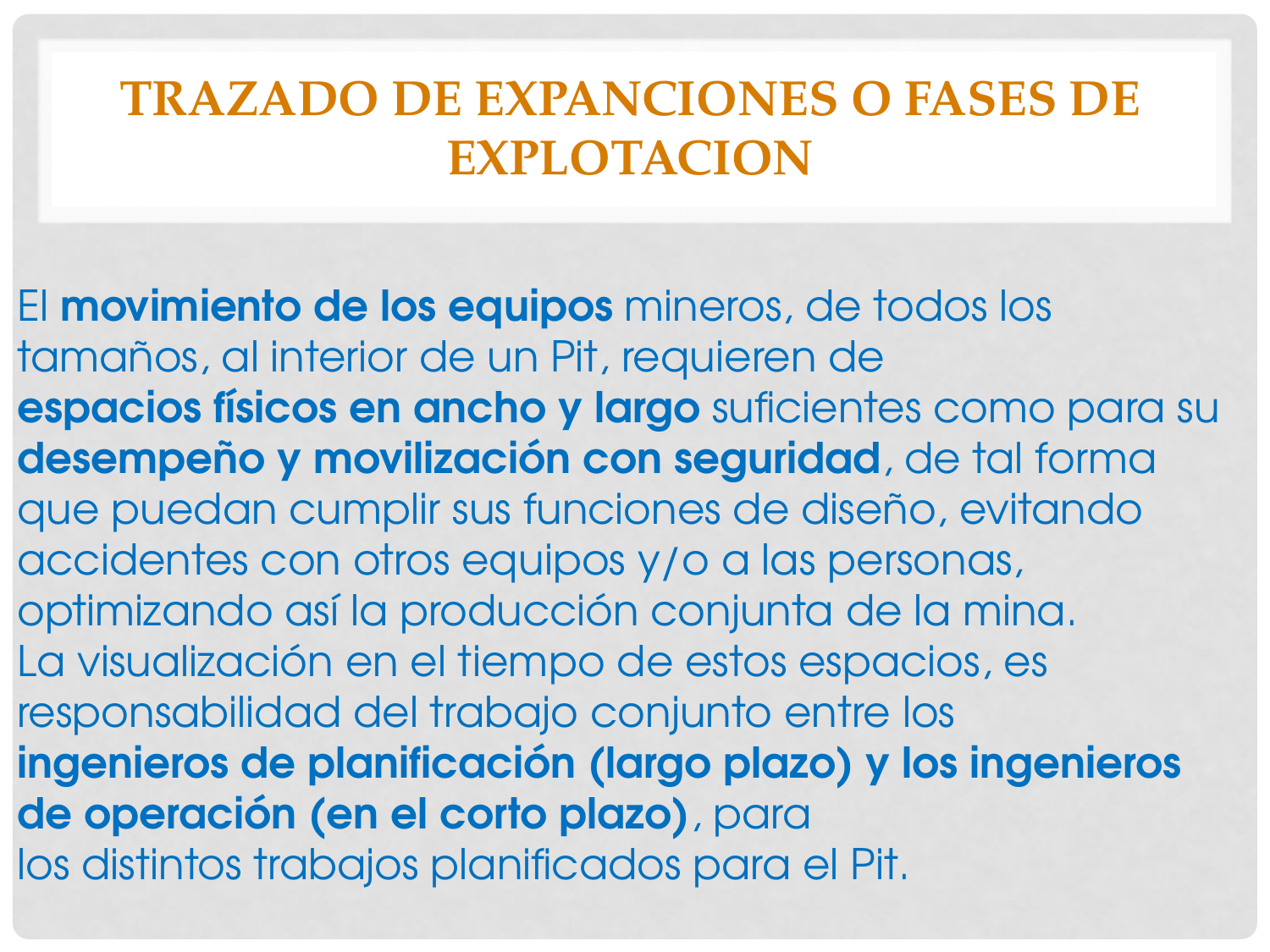

TRAZADO DE EXPANCIONES O FASES DE EXPLOTACION

El movimiento de los equipos mineros, de todos los tamaños, al interior de un Pit, requieren de
espacios físicos en ancho y largo suficientes como para su desempeño y movilización con seguridad, de tal forma que puedan cumplir sus funciones de diseño, evitando accidentes con otros equipos y/o a las personas, optimizando así la producción conjunta de la mina.
La visualización en el tiempo de estos espacios, es responsabilidad del trabajo conjunto entre los
ingenieros de planificación (largo plazo) y los ingenieros de operación (en el corto plazo), para
los distintos trabajos planificados para el Pit.